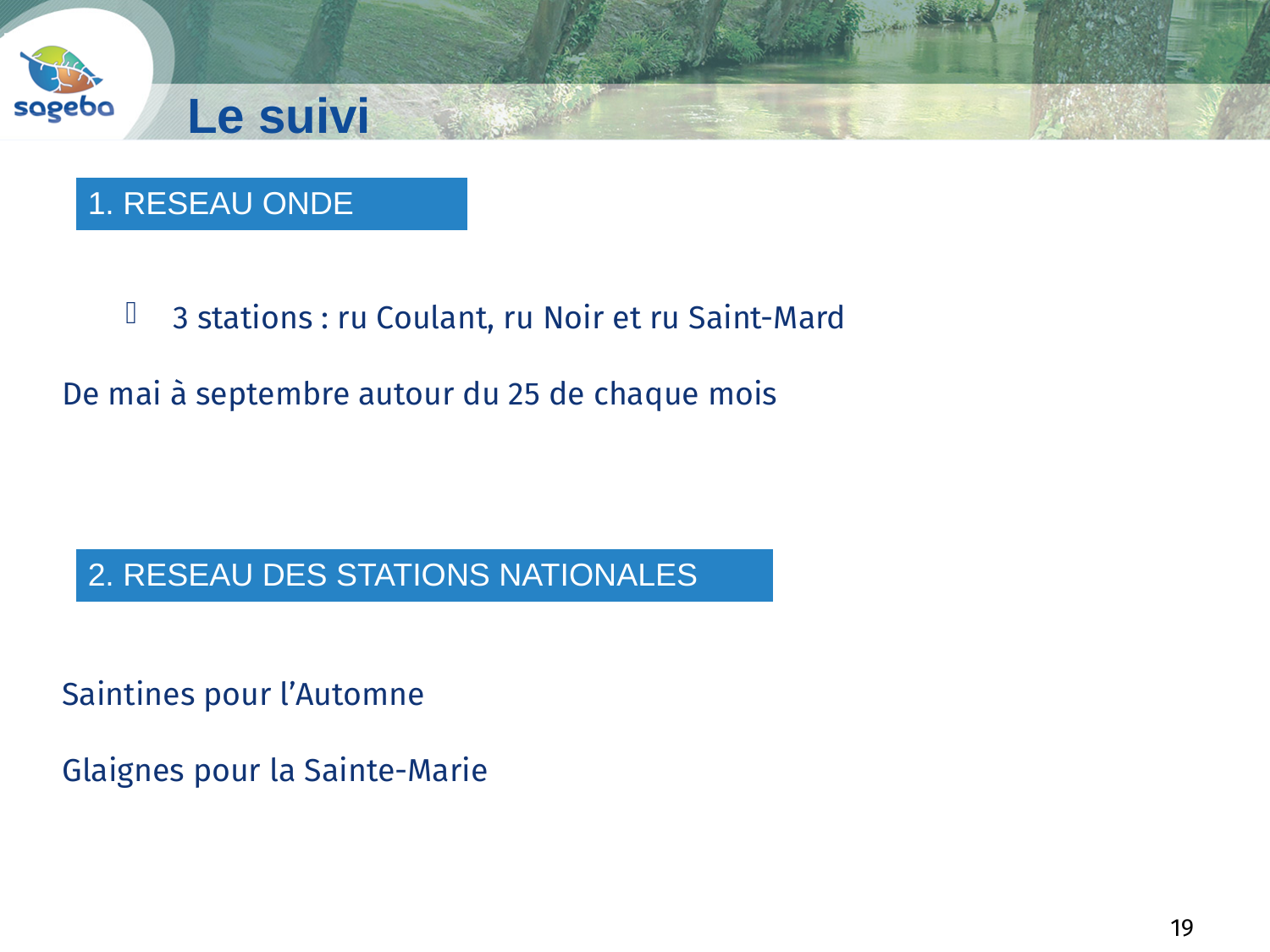

Le suivi
1. RESEAU ONDE
3 stations : ru Coulant, ru Noir et ru Saint-Mard

De mai à septembre autour du 25 de chaque mois

2. RESEAU DES STATIONS NATIONALES
Saintines pour l’Automne

Glaignes pour la Sainte-Marie

19